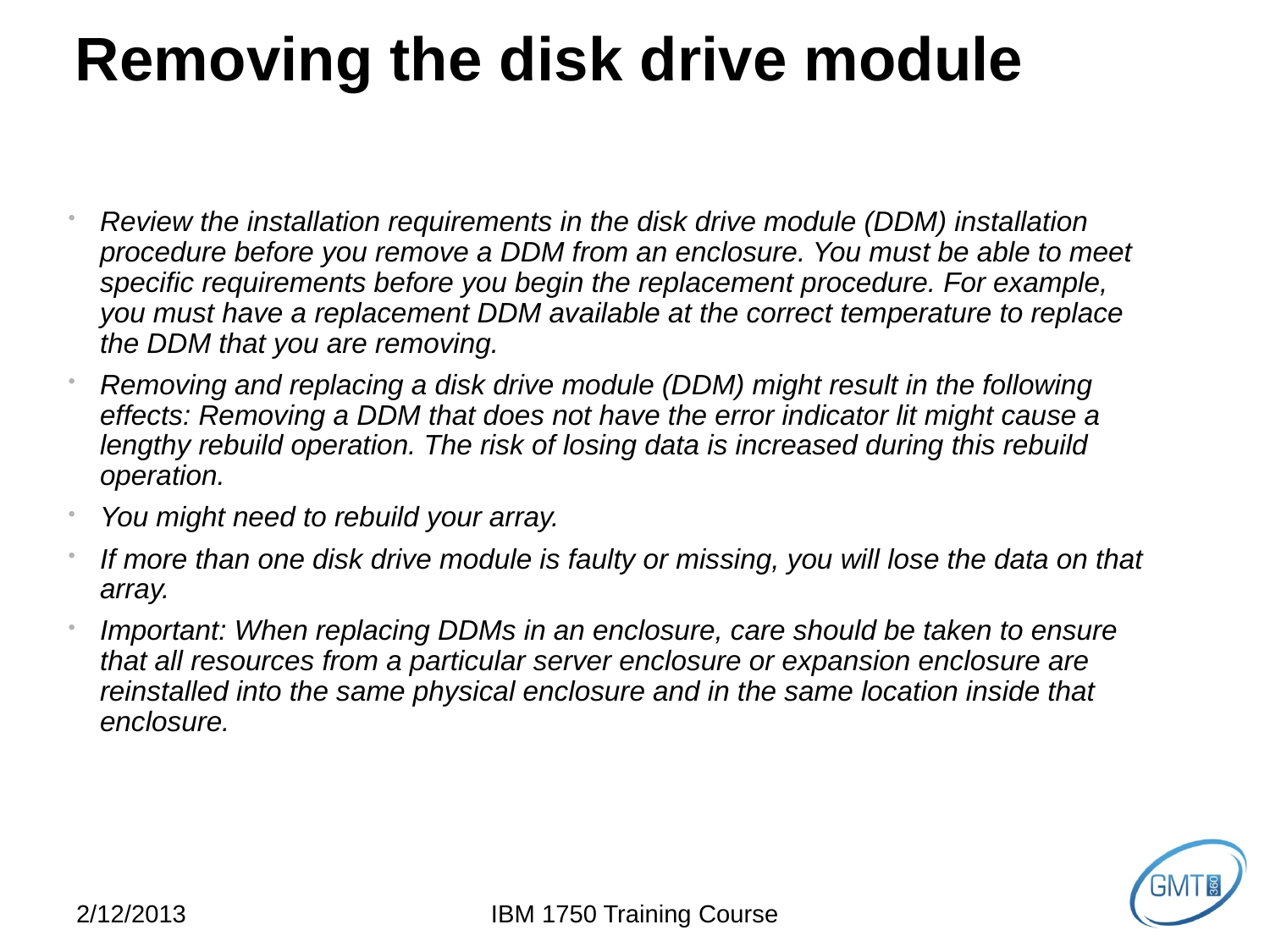

# Removing the disk drive module
Review the installation requirements in the disk drive module (DDM) installation procedure before you remove a DDM from an enclosure. You must be able to meet specific requirements before you begin the replacement procedure. For example, you must have a replacement DDM available at the correct temperature to replace the DDM that you are removing.
Removing and replacing a disk drive module (DDM) might result in the following effects: Removing a DDM that does not have the error indicator lit might cause a lengthy rebuild operation. The risk of losing data is increased during this rebuild operation.
You might need to rebuild your array.
If more than one disk drive module is faulty or missing, you will lose the data on that array.
Important: When replacing DDMs in an enclosure, care should be taken to ensure that all resources from a particular server enclosure or expansion enclosure are reinstalled into the same physical enclosure and in the same location inside that enclosure.

2/12/2013
IBM 1750 Training Course